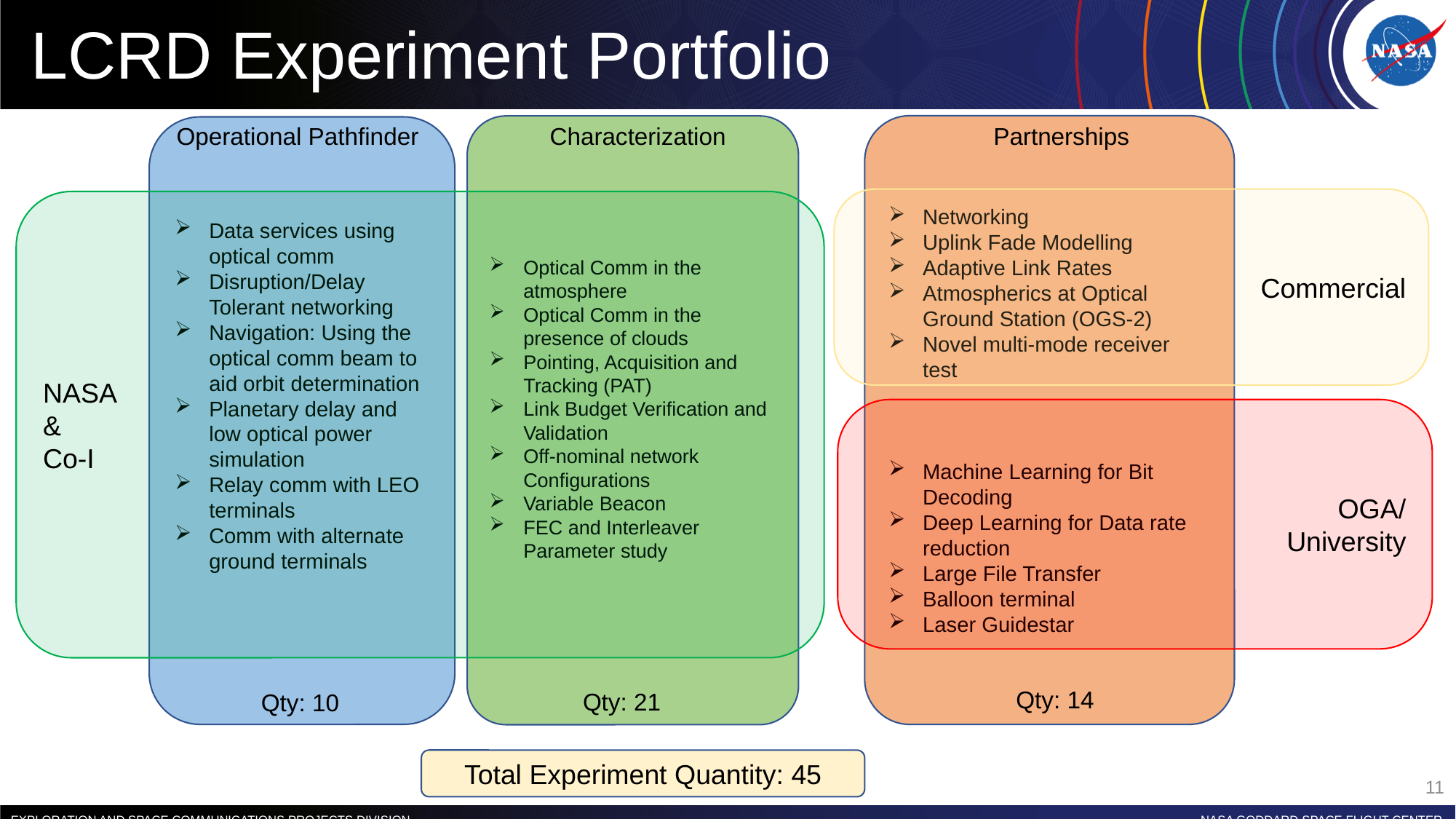

# LCRD Experiment Portfolio
Operational Pathfinder
Data services using optical comm
Disruption/Delay Tolerant networking
Navigation: Using the optical comm beam to aid orbit determination
Planetary delay and low optical power simulation
Relay comm with LEO terminals
Comm with alternate ground terminals

Qty: 10
Characterization
Optical Comm in the atmosphere
Optical Comm in the presence of clouds
Pointing, Acquisition and Tracking (PAT)
Link Budget Verification and Validation
Off-nominal network Configurations
Variable Beacon
FEC and Interleaver Parameter study

Qty: 21
Networking
Uplink Fade Modelling
Adaptive Link Rates
Atmospherics at Optical Ground Station (OGS-2)
Novel multi-mode receiver test

Machine Learning for Bit Decoding
Deep Learning for Data rate reduction
Large File Transfer
Balloon terminal
Laser Guidestar
Partnerships
Qty: 14
Commercial
NASA
&
Co-I
OGA/
University
Total Experiment Quantity: 45
11